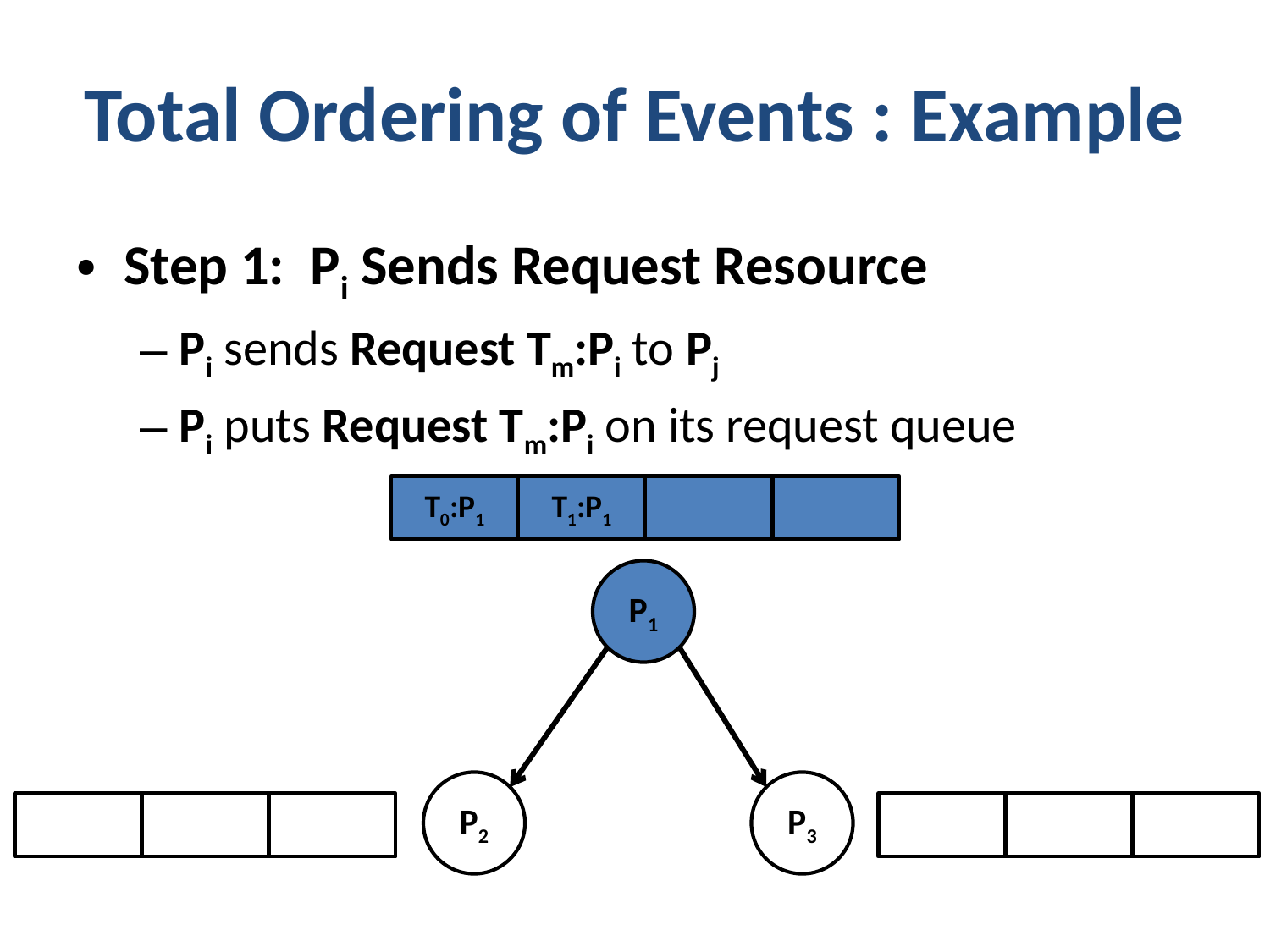

Total Ordering of Events : Example
Step 1:  Pi Sends Request Resource
Pi sends Request Tm:Pi to Pj
Pi puts Request Tm:Pi on its request queue
T0:P1
T1:P1

P1
P2
P3